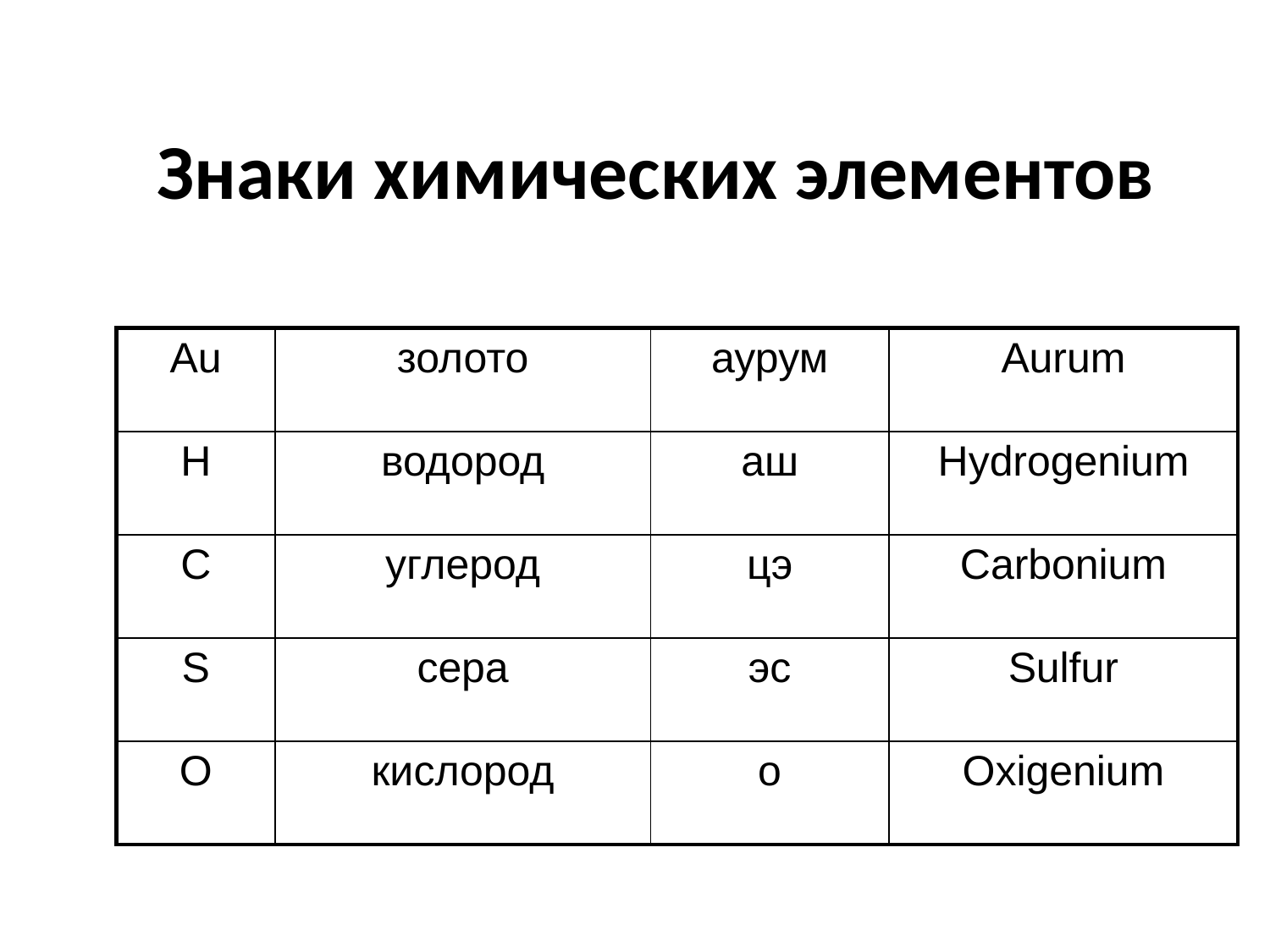

Знаки химических элементов
| Аu | золото | аурум | Aurum |
| --- | --- | --- | --- |
| H | водород | аш | Hydrogenium |
| C | углерод | цэ | Carbonium |
| S | сера | эс | Sulfur |
| O | кислород | о | Oxigenium |